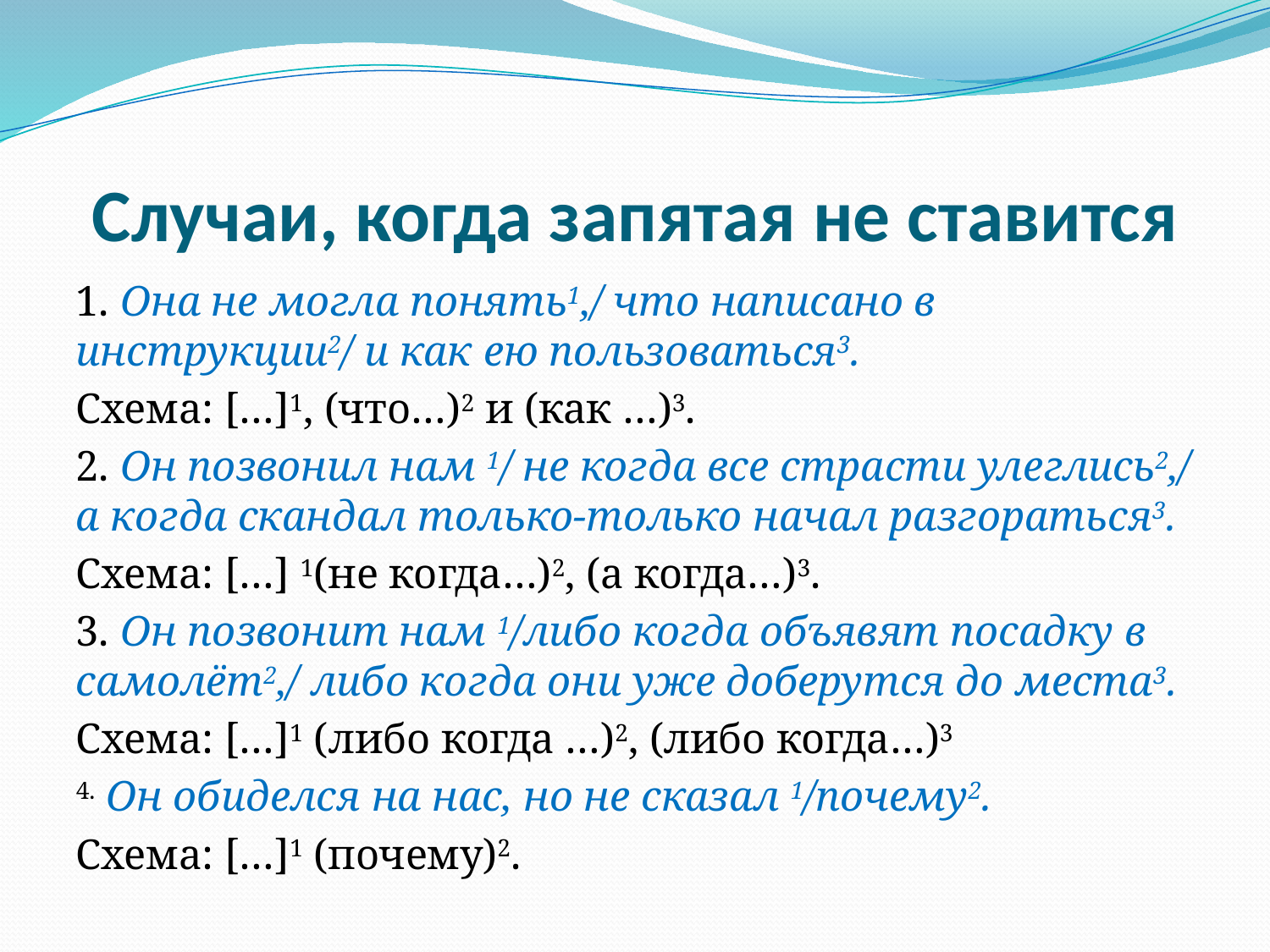

# Случаи, когда запятая не ставится
1. Она не могла понять1,/ что написано в инструкции2/ и как ею пользоваться3.
Схема: […]1, (что…)2 и (как …)3.
2. Он позвонил нам 1/ не когда все страсти улеглись2,/ а когда скандал только-только начал разгораться3.
Схема: […] 1(не когда…)2, (а когда…)3.
3. Он позвонит нам 1/либо когда объявят посадку в самолёт2,/ либо когда они уже доберутся до места3.
Схема: […]1 (либо когда …)2, (либо когда…)3
4. Он обиделся на нас, но не сказал 1/почему2.
Схема: […]1 (почему)2.